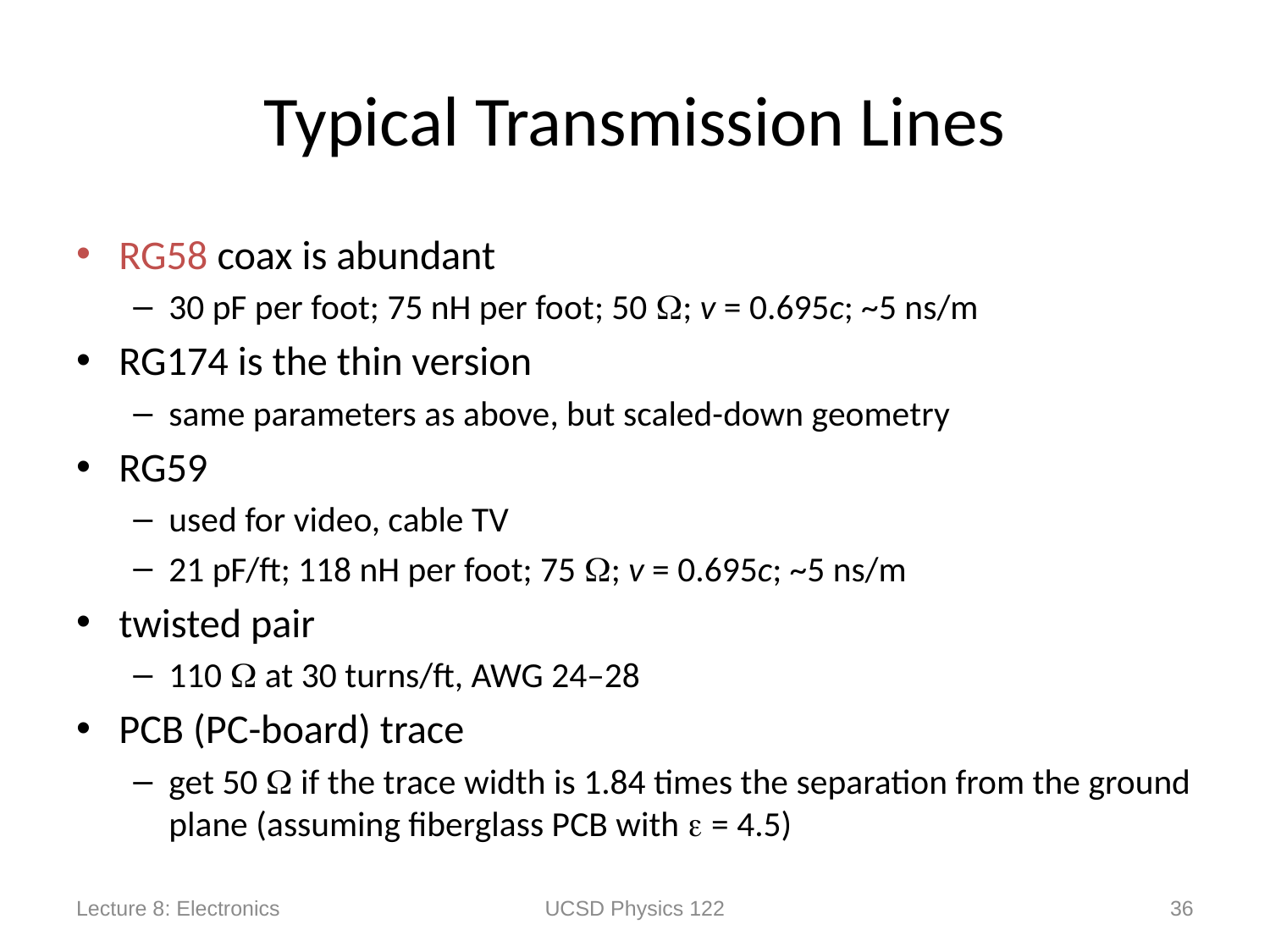

# Typical Transmission Lines
RG58 coax is abundant
30 pF per foot; 75 nH per foot; 50 Ω; v = 0.695c; ~5 ns/m
RG174 is the thin version
same parameters as above, but scaled-down geometry
RG59
used for video, cable TV
21 pF/ft; 118 nH per foot; 75 Ω; v = 0.695c; ~5 ns/m
twisted pair
110 Ω at 30 turns/ft, AWG 24–28
PCB (PC-board) trace
get 50 Ω if the trace width is 1.84 times the separation from the ground plane (assuming fiberglass PCB with ε = 4.5)
Lecture 8: Electronics
UCSD Physics 122
36